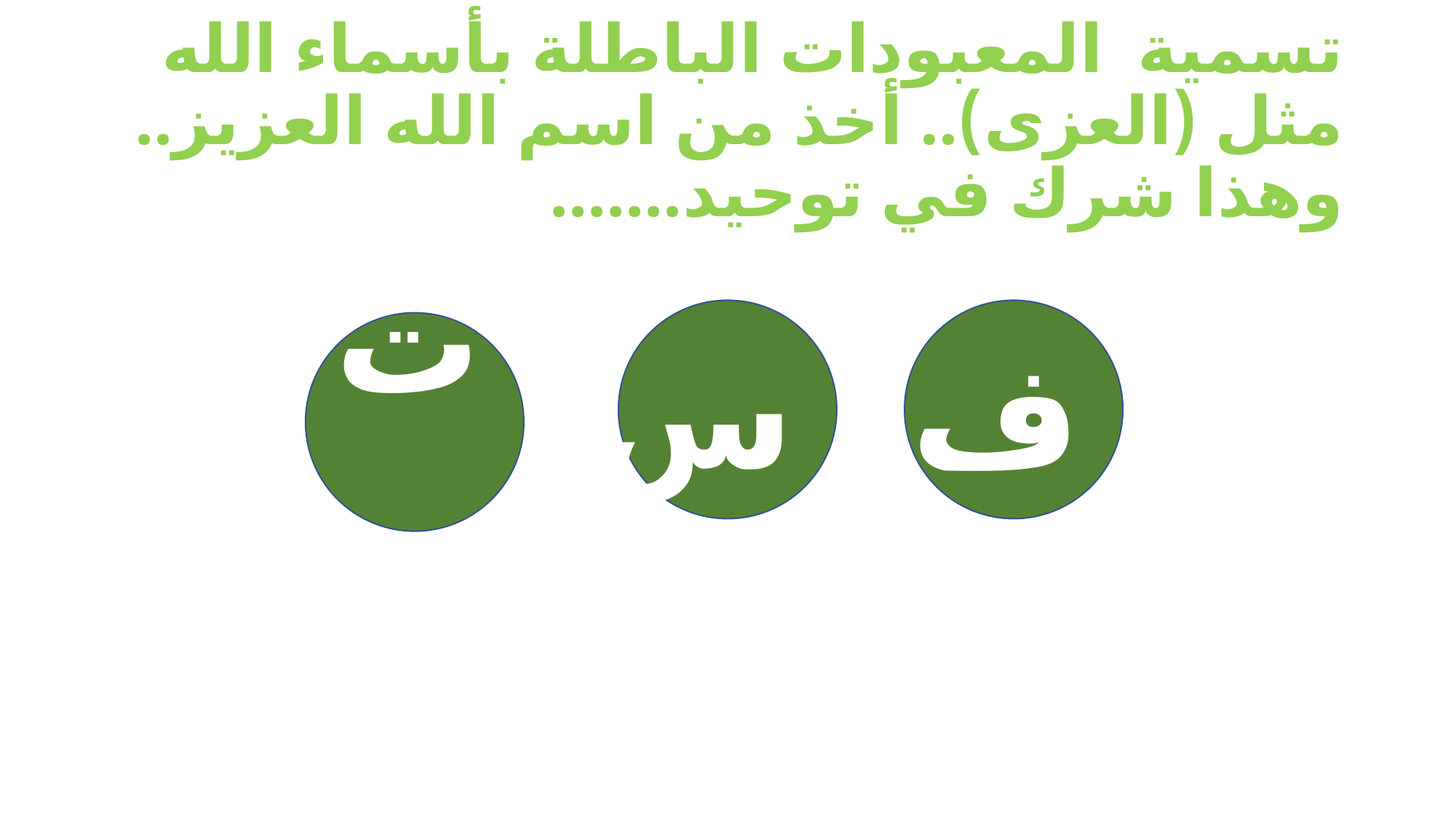

# تسمية  المعبودات الباطلة بأسماء الله مثل (العزى).. أخذ من اسم الله العزيز.. وهذا شرك في توحيد.......
س
ف
ت